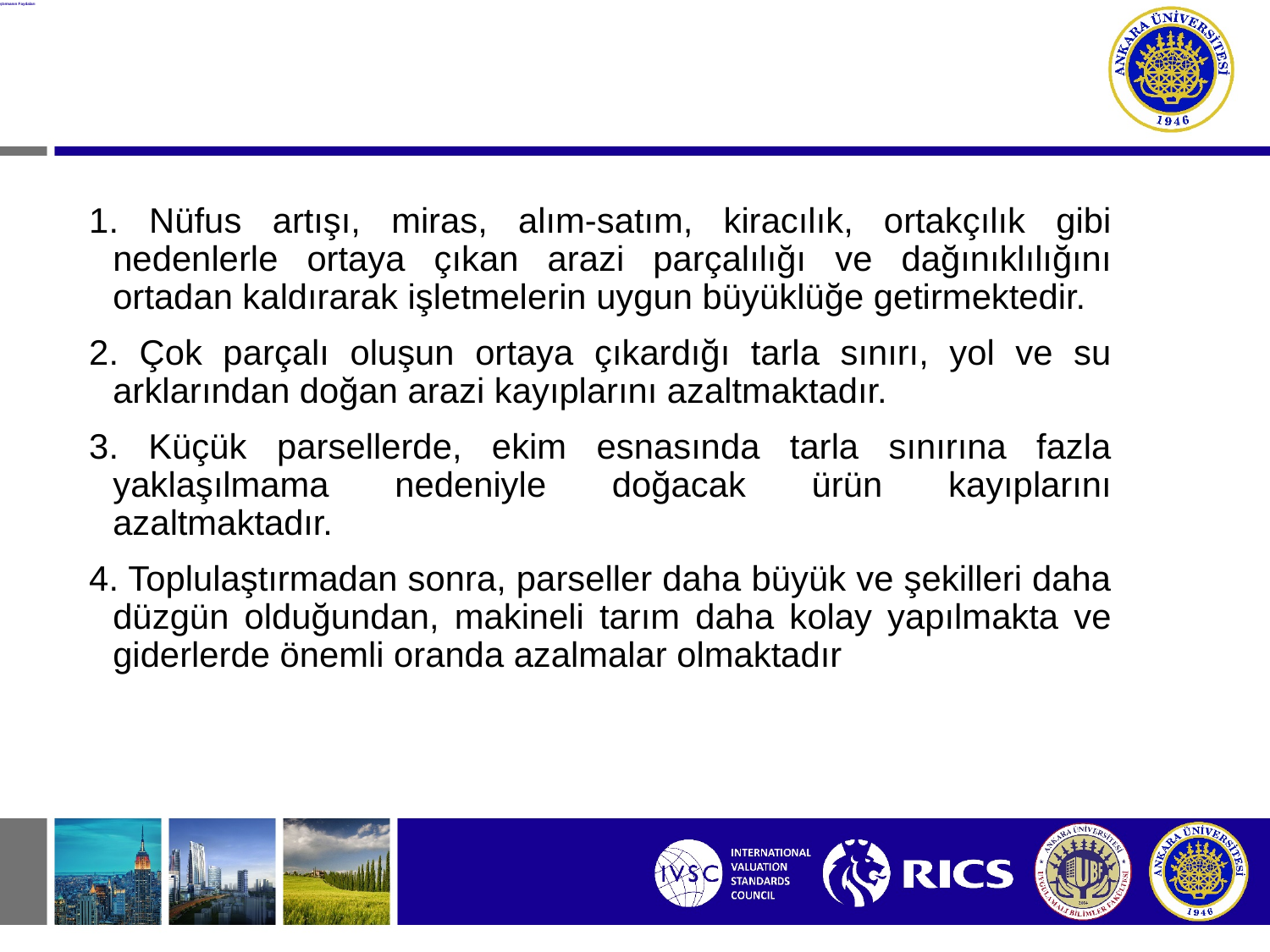

# Arazi Toplulaştırmanın Faydaları
1. Nüfus artışı, miras, alım-satım, kiracılık, ortakçılık gibi nedenlerle ortaya çıkan arazi parçalılığı ve dağınıklılığını ortadan kaldırarak işletmelerin uygun büyüklüğe getirmektedir.
2. Çok parçalı oluşun ortaya çıkardığı tarla sınırı, yol ve su arklarından doğan arazi kayıplarını azaltmaktadır.
3. Küçük parsellerde, ekim esnasında tarla sınırına fazla yaklaşılmama nedeniyle doğacak ürün kayıplarını azaltmaktadır.
4. Toplulaştırmadan sonra, parseller daha büyük ve şekilleri daha düzgün olduğundan, makineli tarım daha kolay yapılmakta ve giderlerde önemli oranda azalmalar olmaktadır